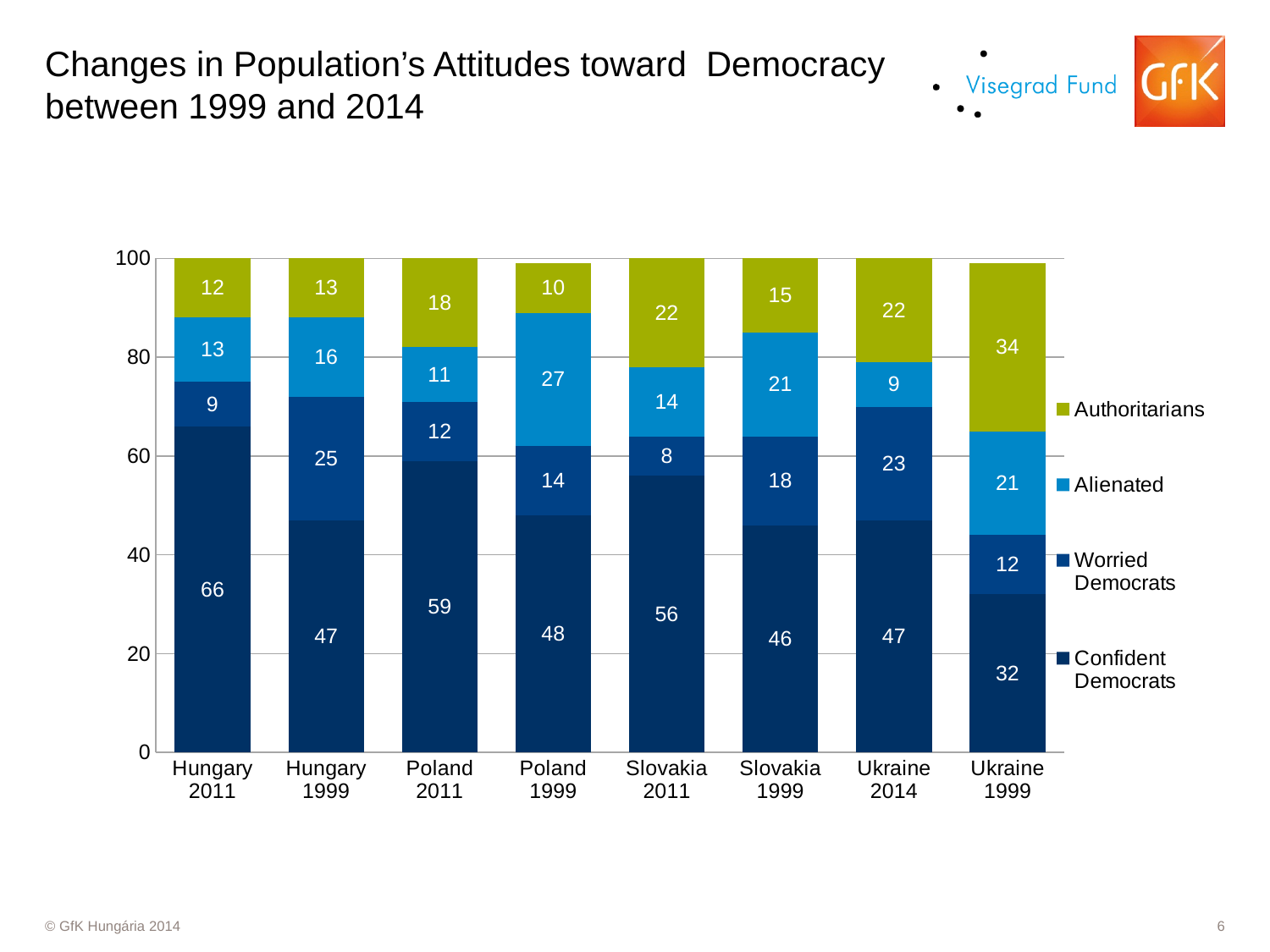

# Changes in Population’s Attitudes toward  Democracy between 1999 and 2014

### Chart

| Category | Confident Democrats | Worried Democrats | Alienated | Authoritarians |
|---|---|---|---|---|
| Hungary 2011 | 66.0 | 9.0 | 13.0 | 12.0 |
| Hungary 1999 | 47.0 | 25.0 | 16.0 | 13.0 |
| Poland 2011 | 59.0 | 12.0 | 11.0 | 18.0 |
| Poland 1999 | 48.0 | 14.0 | 27.0 | 10.0 |
| Slovakia 2011 | 56.0 | 8.0 | 14.0 | 22.0 |
| Slovakia 1999 | 46.0 | 18.0 | 21.0 | 15.0 |
| Ukraine 2014 | 47.0 | 23.0 | 9.0 | 22.0 |
| Ukraine 1999 | 32.0 | 12.0 | 21.0 | 34.0 |